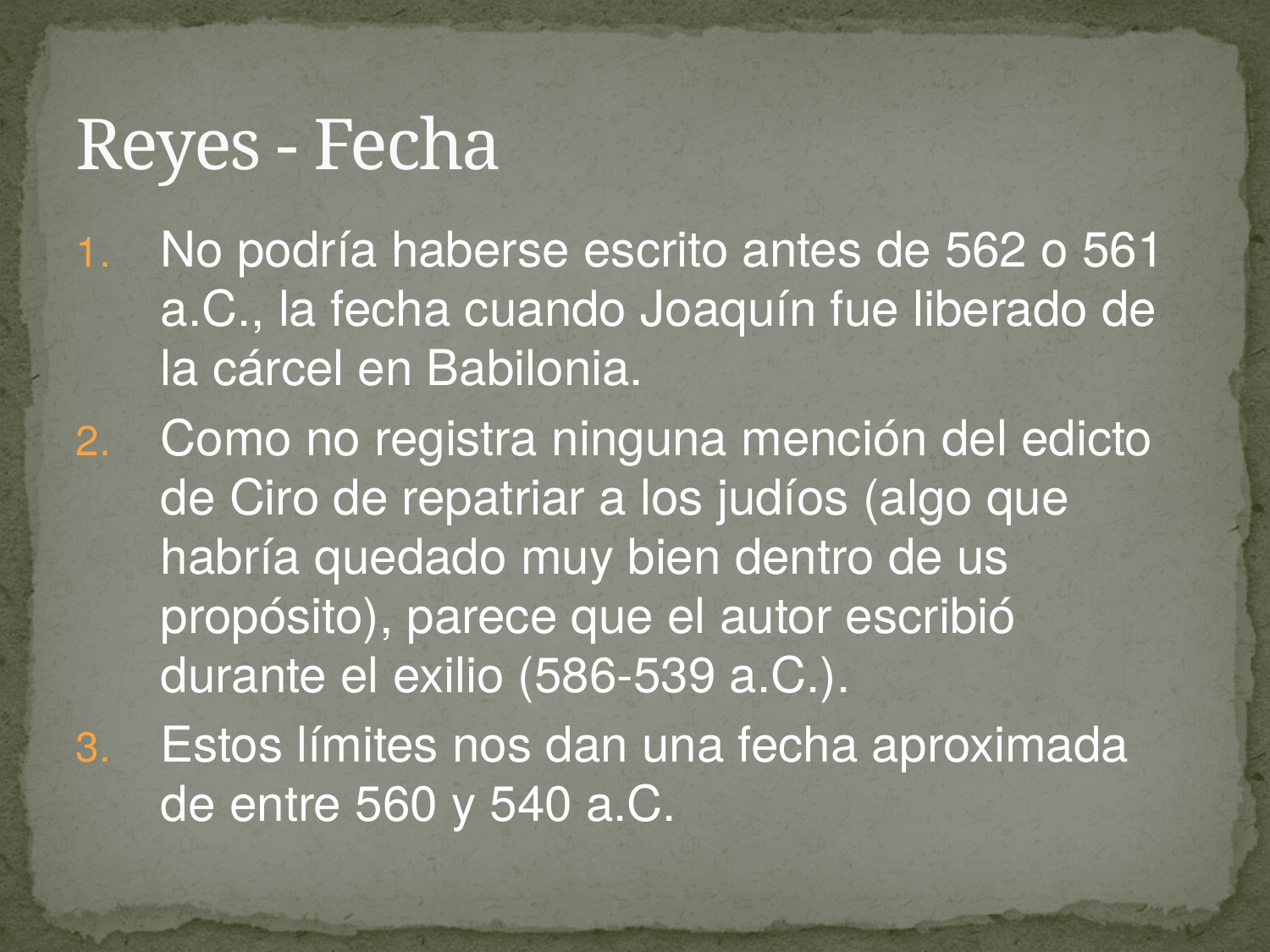

# Reyes - Fecha
No podría haberse escrito antes de 562 o 561 a.C., la fecha cuando Joaquín fue liberado de la cárcel en Babilonia.
Como no registra ninguna mención del edicto de Ciro de repatriar a los judíos (algo que habría quedado muy bien dentro de us propósito), parece que el autor escribió durante el exilio (586-539 a.C.).
Estos límites nos dan una fecha aproximada de entre 560 y 540 a.C.